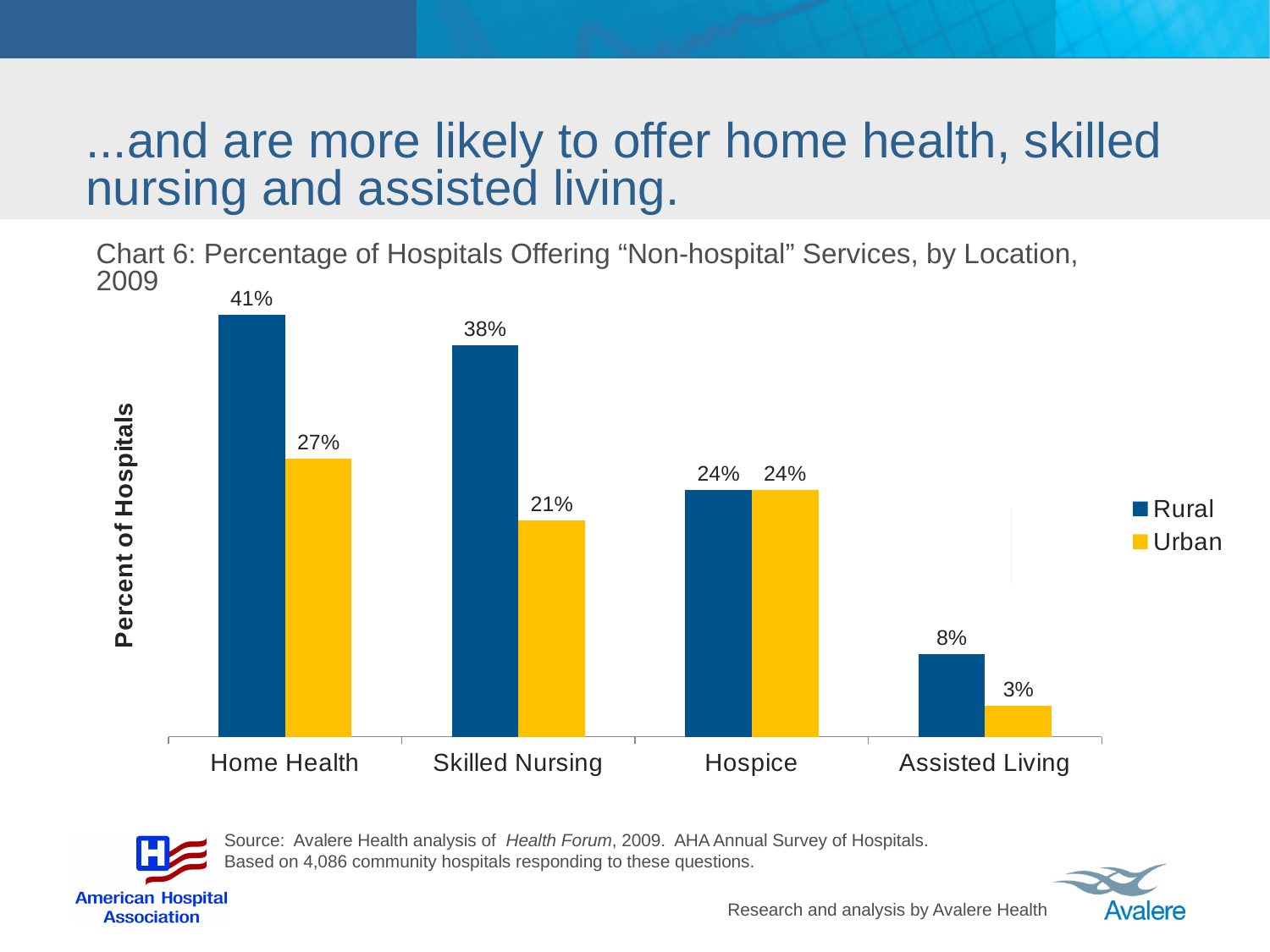

...and are more likely to offer home health, skilled nursing and assisted living.
Chart 6: Percentage of Hospitals Offering “Non-hospital” Services, by Location, 2009

### Chart

| Category | Rural | Urban |
|---|---|---|
| Home Health | 0.4100000000000003 | 0.27 |
| Skilled Nursing | 0.38000000000000056 | 0.21000000000000021 |
| Hospice | 0.2400000000000002 | 0.2400000000000002 |
| Assisted Living | 0.08000000000000004 | 0.030000000000000002 |
Source:  Avalere Health analysis of  Health Forum, 2009.  AHA Annual Survey of Hospitals.
Based on 4,086 community hospitals responding to these questions.